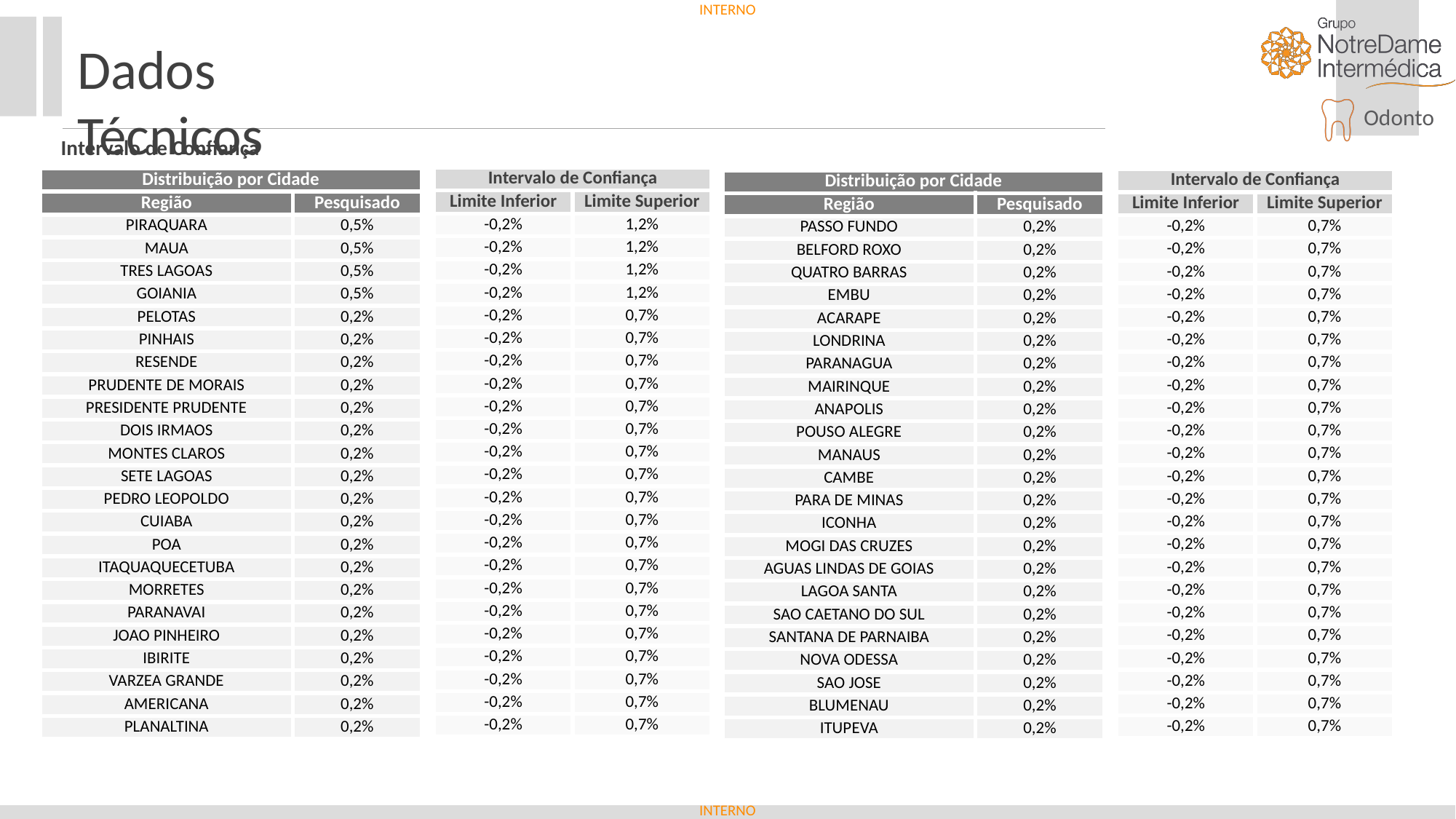

Dados Técnicos
Intervalo de Confiança
| Intervalo de Confiança |  |
| --- | --- |
| Limite Inferior | Limite Superior |
| -0,2% | 1,2% |
| -0,2% | 1,2% |
| -0,2% | 1,2% |
| -0,2% | 1,2% |
| -0,2% | 0,7% |
| -0,2% | 0,7% |
| -0,2% | 0,7% |
| -0,2% | 0,7% |
| -0,2% | 0,7% |
| -0,2% | 0,7% |
| -0,2% | 0,7% |
| -0,2% | 0,7% |
| -0,2% | 0,7% |
| -0,2% | 0,7% |
| -0,2% | 0,7% |
| -0,2% | 0,7% |
| -0,2% | 0,7% |
| -0,2% | 0,7% |
| -0,2% | 0,7% |
| -0,2% | 0,7% |
| -0,2% | 0,7% |
| -0,2% | 0,7% |
| -0,2% | 0,7% |
| Distribuição por Cidade |  |
| --- | --- |
| Região | Pesquisado |
| PIRAQUARA | 0,5% |
| MAUA | 0,5% |
| TRES LAGOAS | 0,5% |
| GOIANIA | 0,5% |
| PELOTAS | 0,2% |
| PINHAIS | 0,2% |
| RESENDE | 0,2% |
| PRUDENTE DE MORAIS | 0,2% |
| PRESIDENTE PRUDENTE | 0,2% |
| DOIS IRMAOS | 0,2% |
| MONTES CLAROS | 0,2% |
| SETE LAGOAS | 0,2% |
| PEDRO LEOPOLDO | 0,2% |
| CUIABA | 0,2% |
| POA | 0,2% |
| ITAQUAQUECETUBA | 0,2% |
| MORRETES | 0,2% |
| PARANAVAI | 0,2% |
| JOAO PINHEIRO | 0,2% |
| IBIRITE | 0,2% |
| VARZEA GRANDE | 0,2% |
| AMERICANA | 0,2% |
| PLANALTINA | 0,2% |
| Intervalo de Confiança |  |
| --- | --- |
| Limite Inferior | Limite Superior |
| -0,2% | 0,7% |
| -0,2% | 0,7% |
| -0,2% | 0,7% |
| -0,2% | 0,7% |
| -0,2% | 0,7% |
| -0,2% | 0,7% |
| -0,2% | 0,7% |
| -0,2% | 0,7% |
| -0,2% | 0,7% |
| -0,2% | 0,7% |
| -0,2% | 0,7% |
| -0,2% | 0,7% |
| -0,2% | 0,7% |
| -0,2% | 0,7% |
| -0,2% | 0,7% |
| -0,2% | 0,7% |
| -0,2% | 0,7% |
| -0,2% | 0,7% |
| -0,2% | 0,7% |
| -0,2% | 0,7% |
| -0,2% | 0,7% |
| -0,2% | 0,7% |
| -0,2% | 0,7% |
| Distribuição por Cidade |  |
| --- | --- |
| Região | Pesquisado |
| PASSO FUNDO | 0,2% |
| BELFORD ROXO | 0,2% |
| QUATRO BARRAS | 0,2% |
| EMBU | 0,2% |
| ACARAPE | 0,2% |
| LONDRINA | 0,2% |
| PARANAGUA | 0,2% |
| MAIRINQUE | 0,2% |
| ANAPOLIS | 0,2% |
| POUSO ALEGRE | 0,2% |
| MANAUS | 0,2% |
| CAMBE | 0,2% |
| PARA DE MINAS | 0,2% |
| ICONHA | 0,2% |
| MOGI DAS CRUZES | 0,2% |
| AGUAS LINDAS DE GOIAS | 0,2% |
| LAGOA SANTA | 0,2% |
| SAO CAETANO DO SUL | 0,2% |
| SANTANA DE PARNAIBA | 0,2% |
| NOVA ODESSA | 0,2% |
| SAO JOSE | 0,2% |
| BLUMENAU | 0,2% |
| ITUPEVA | 0,2% |